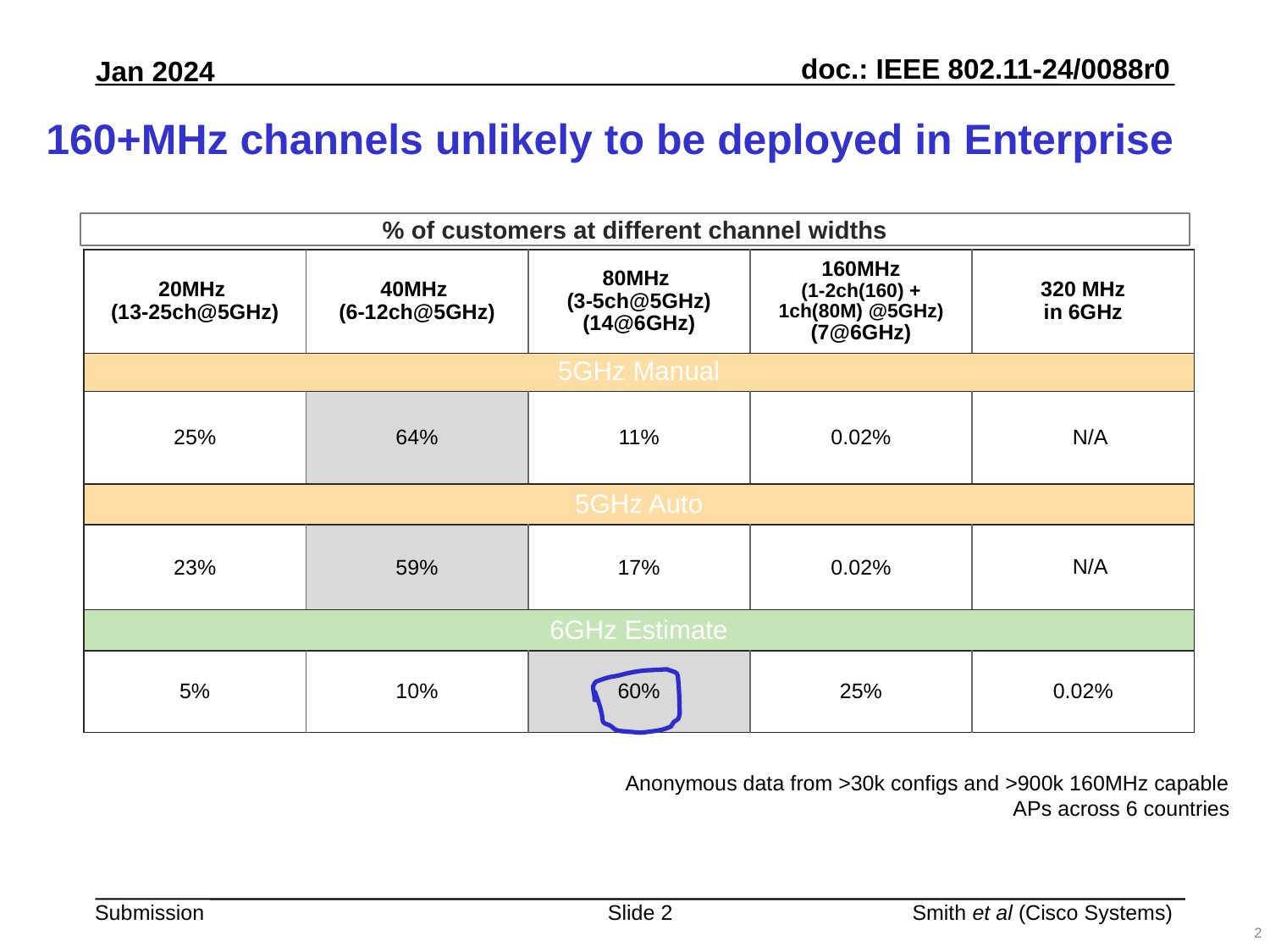

# 160+MHz channels unlikely to be deployed in Enterprise
% of customers at different channel widths
| 20MHz (13-25ch@5GHz) | 40MHz (6-12ch@5GHz) | 80MHz (3-5ch@5GHz) (14@6GHz) | 160MHz (1-2ch(160) + 1ch(80M) @5GHz) (7@6GHz) | 320 MHz in 6GHz |
| --- | --- | --- | --- | --- |
| 5GHz Manual | Q2 | 5GHz Manual | Q4 |  |
| 25% | 64% | 11% | 0.02% | N/A |
| 5GHz Auto |  | 5GHz Auto |  |  |
| 23% | 59% | 17% | 0.02% | N/A |
| 6GHz Estimate |  |  |  |  |
| 5% | 10% | 60% | 25% | 0.02% |

Anonymous data from >30k configs and >900k 160MHz capable APs across 6 countries
Smith et al (Cisco Systems)
2